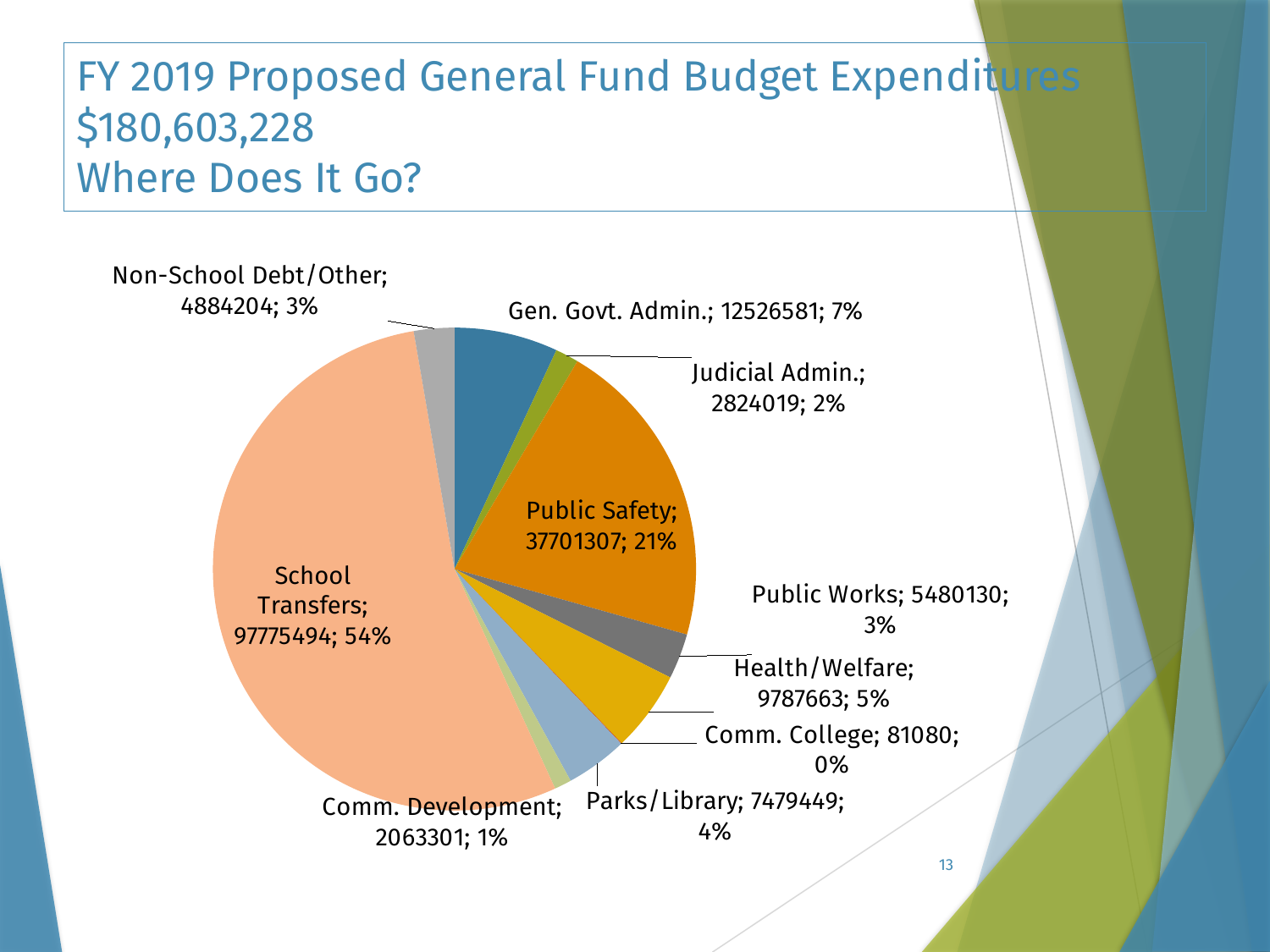

# FY 2019 Proposed General Fund Budget Expenditures $180,603,228 Where Does It Go?

### Chart

| Category | Sales |
|---|---|
| Gen. Govt. Admin. | 12526581.0 |
| Judicial Admin. | 2824019.0 |
| Public Safety | 37701307.0 |
| Public Works | 5480130.0 |
| Health/Welfare | 9787663.0 |
| Comm. College | 81080.0 |
| Parks/Library | 7479449.0 |
| Comm. Development | 2063301.0 |
| School Transfers | 97775494.0 |
| Non-School Debt/Other | 4884204.0 |
13